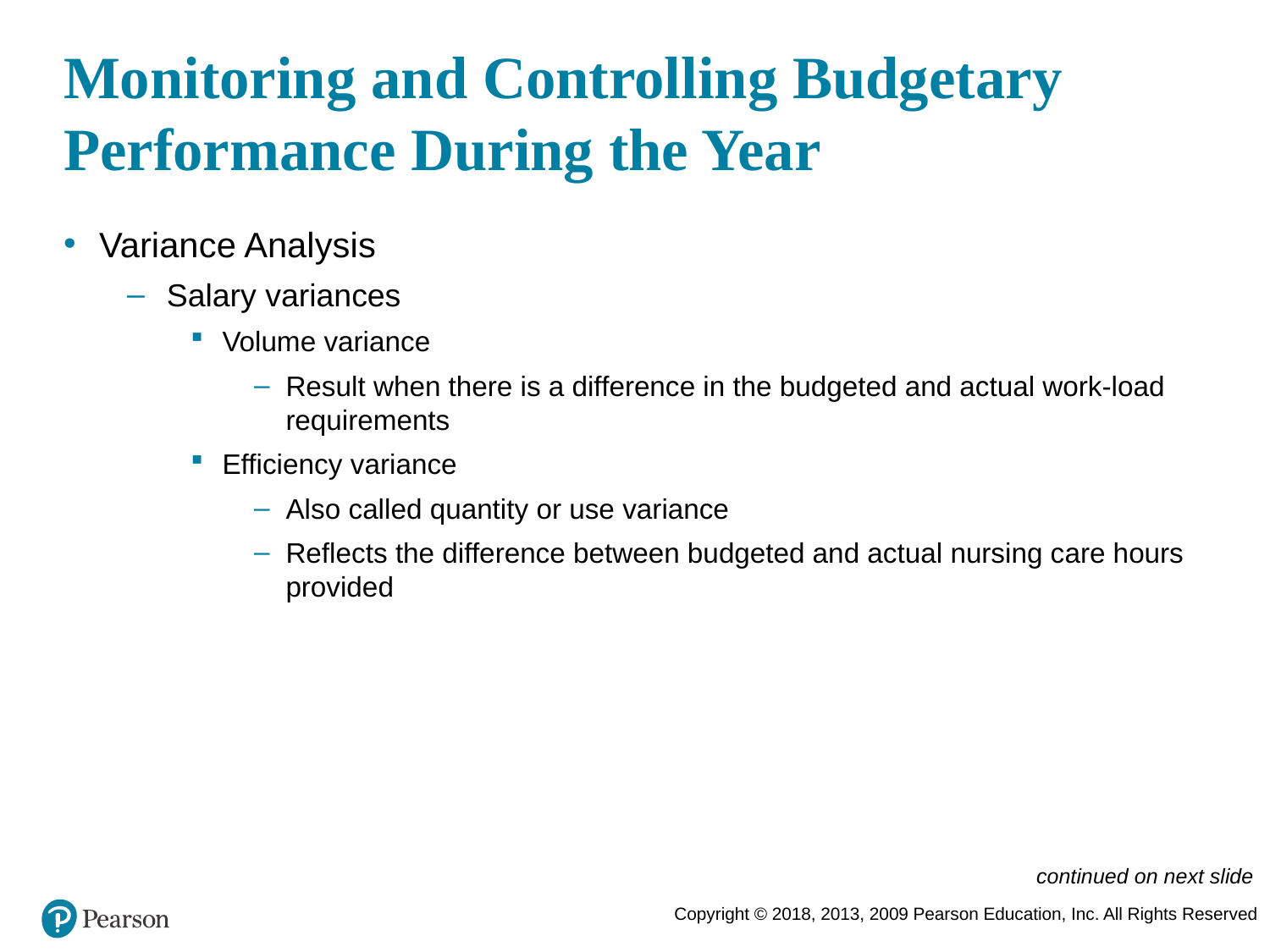

# Monitoring and Controlling Budgetary Performance During the Year
Variance Analysis
Salary variances
Volume variance
Result when there is a difference in the budgeted and actual work-load requirements
Efficiency variance
Also called quantity or use variance
Reflects the difference between budgeted and actual nursing care hours provided
continued on next slide